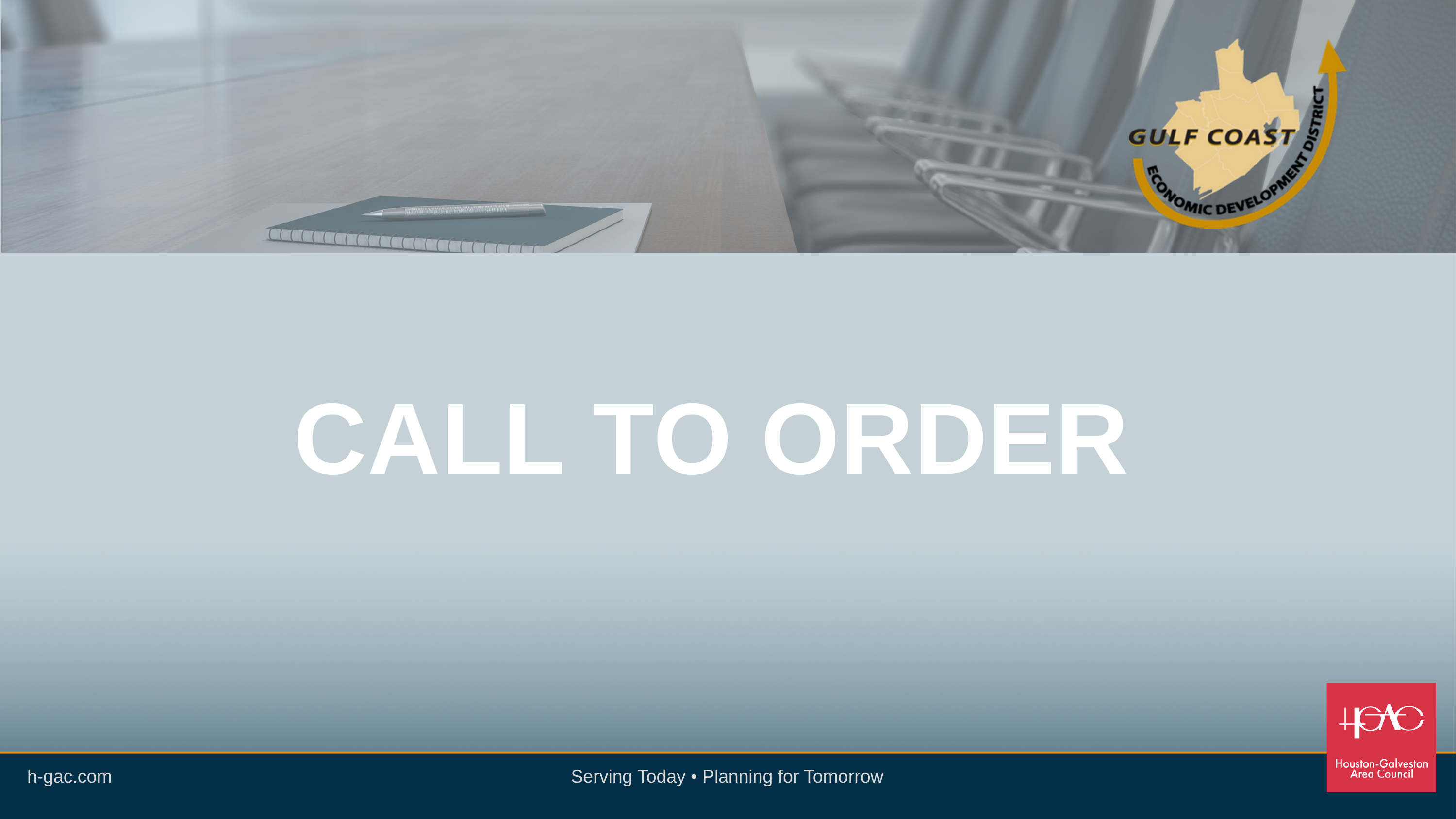

CALL TO ORDER

h-gac.com
Serving Today • Planning for Tomorrow